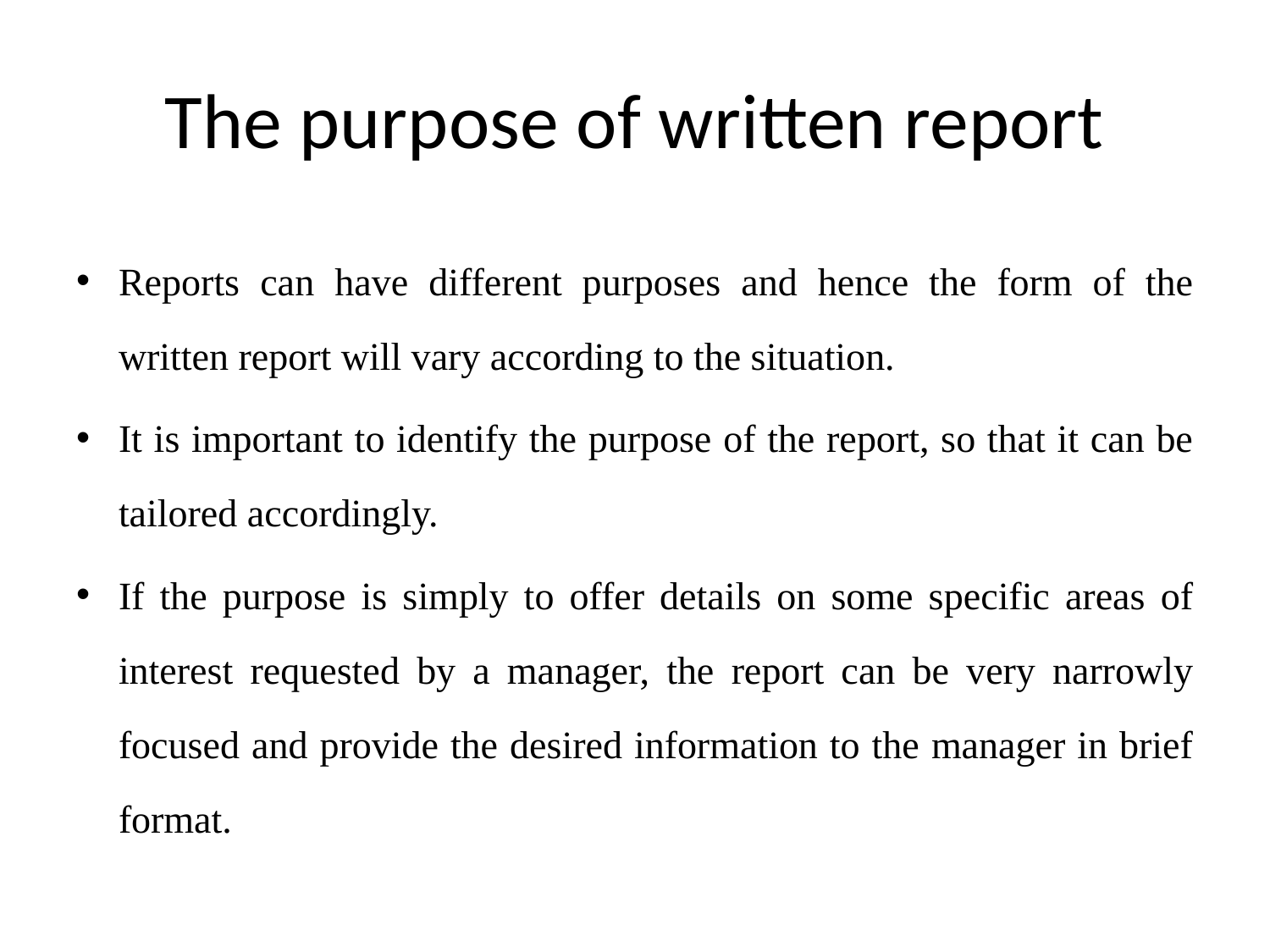

# The purpose of written report
Reports can have different purposes and hence the form of the written report will vary according to the situation.
It is important to identify the purpose of the report, so that it can be tailored accordingly.
If the purpose is simply to offer details on some specific areas of interest requested by a manager, the report can be very narrowly focused and provide the desired information to the manager in brief format.